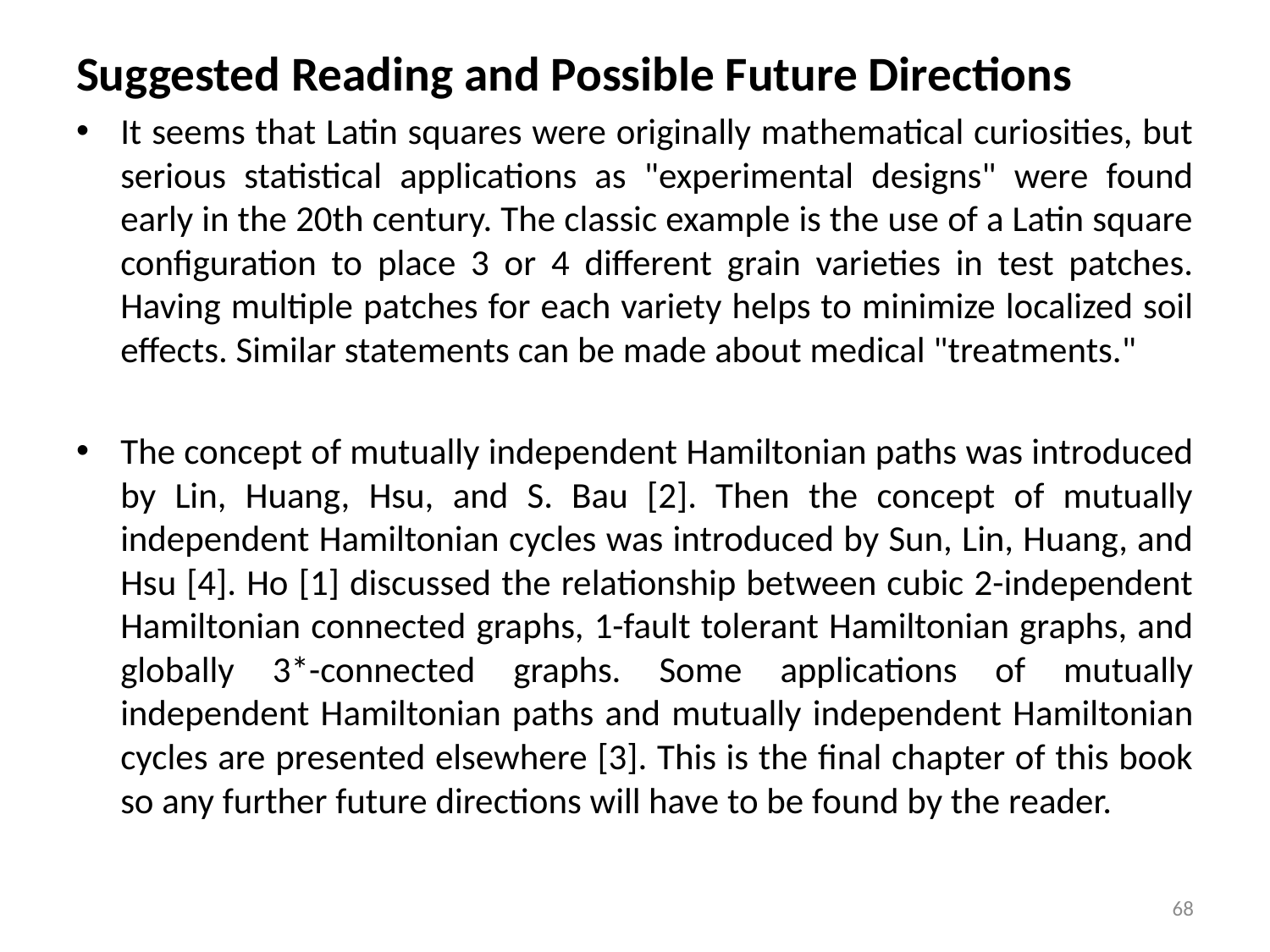

Suggested Reading and Possible Future Directions
It seems that Latin squares were originally mathematical curiosities, but serious statistical applications as "experimental designs" were found early in the 20th century. The classic example is the use of a Latin square configuration to place 3 or 4 different grain varieties in test patches. Having multiple patches for each variety helps to minimize localized soil effects. Similar statements can be made about medical "treatments."

The concept of mutually independent Hamiltonian paths was introduced by Lin, Huang, Hsu, and S. Bau [2]. Then the concept of mutually independent Hamiltonian cycles was introduced by Sun, Lin, Huang, and Hsu [4]. Ho [1] discussed the relationship between cubic 2-independent Hamiltonian connected graphs, 1-fault tolerant Hamiltonian graphs, and globally 3*-connected graphs. Some applications of mutually independent Hamiltonian paths and mutually independent Hamiltonian cycles are presented elsewhere [3]. This is the final chapter of this book so any further future directions will have to be found by the reader.
68